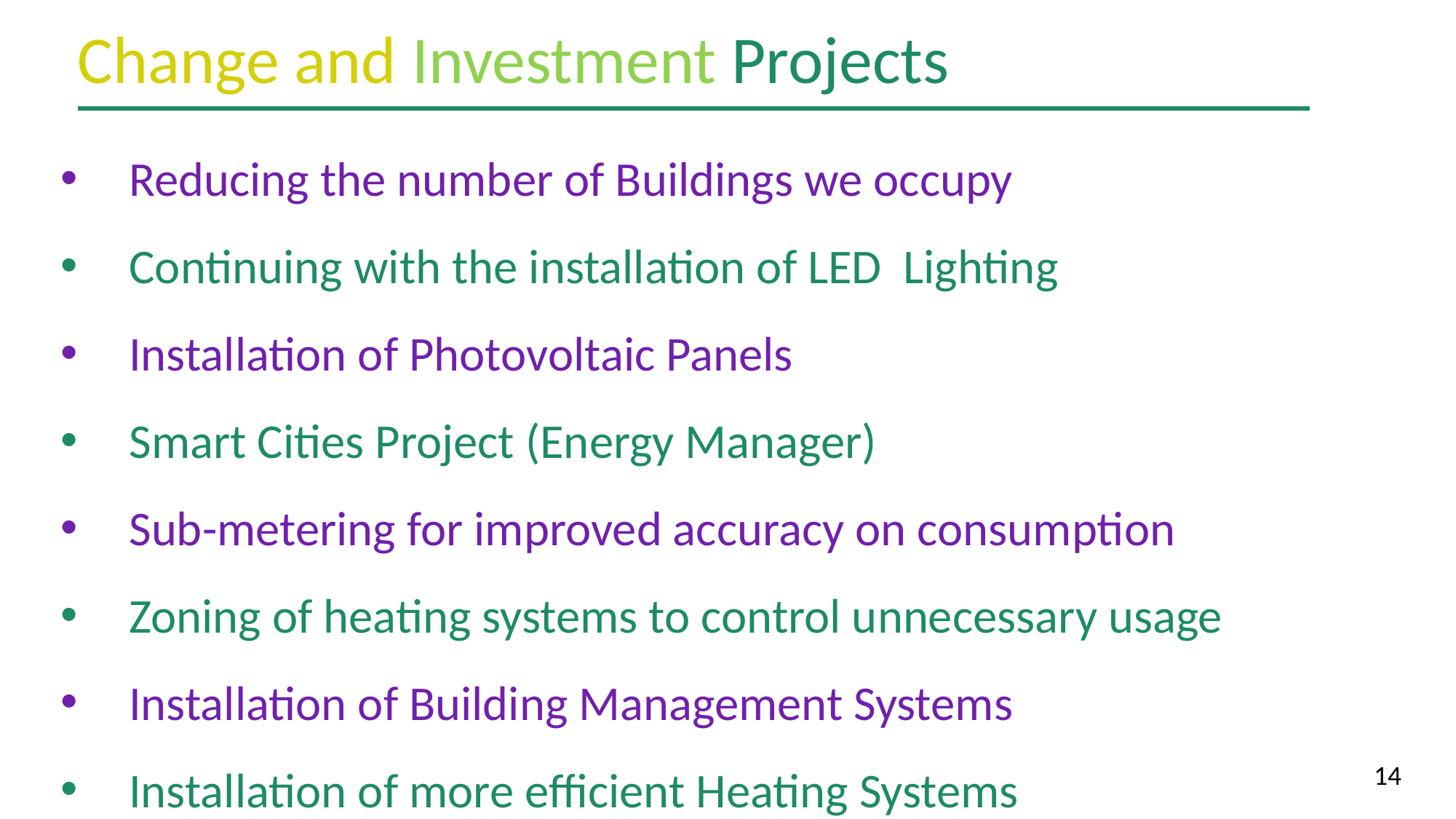

Change and Investment Projects
Reducing the number of Buildings we occupy
Continuing with the installation of LED  Lighting
Installation of Photovoltaic Panels
Smart Cities Project (Energy Manager)
Sub-metering for improved accuracy on consumption
Zoning of heating systems to control unnecessary usage
Installation of Building Management Systems
Installation of more efficient Heating Systems

# Presentation title Alt
Subtitle comes here
14